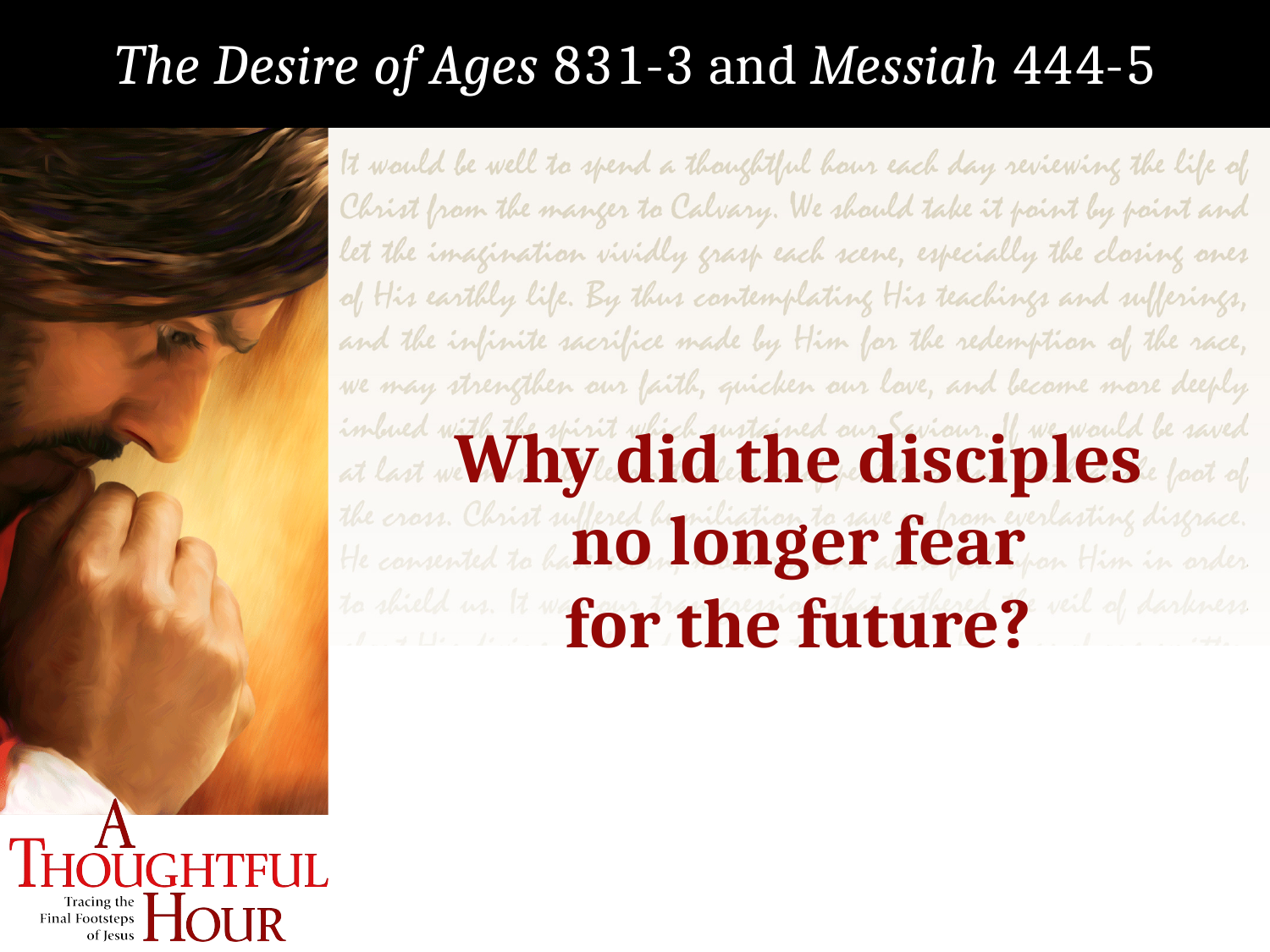

The Desire of Ages 831-3 and Messiah 444-5
Why did the disciples
no longer fear
for the future?